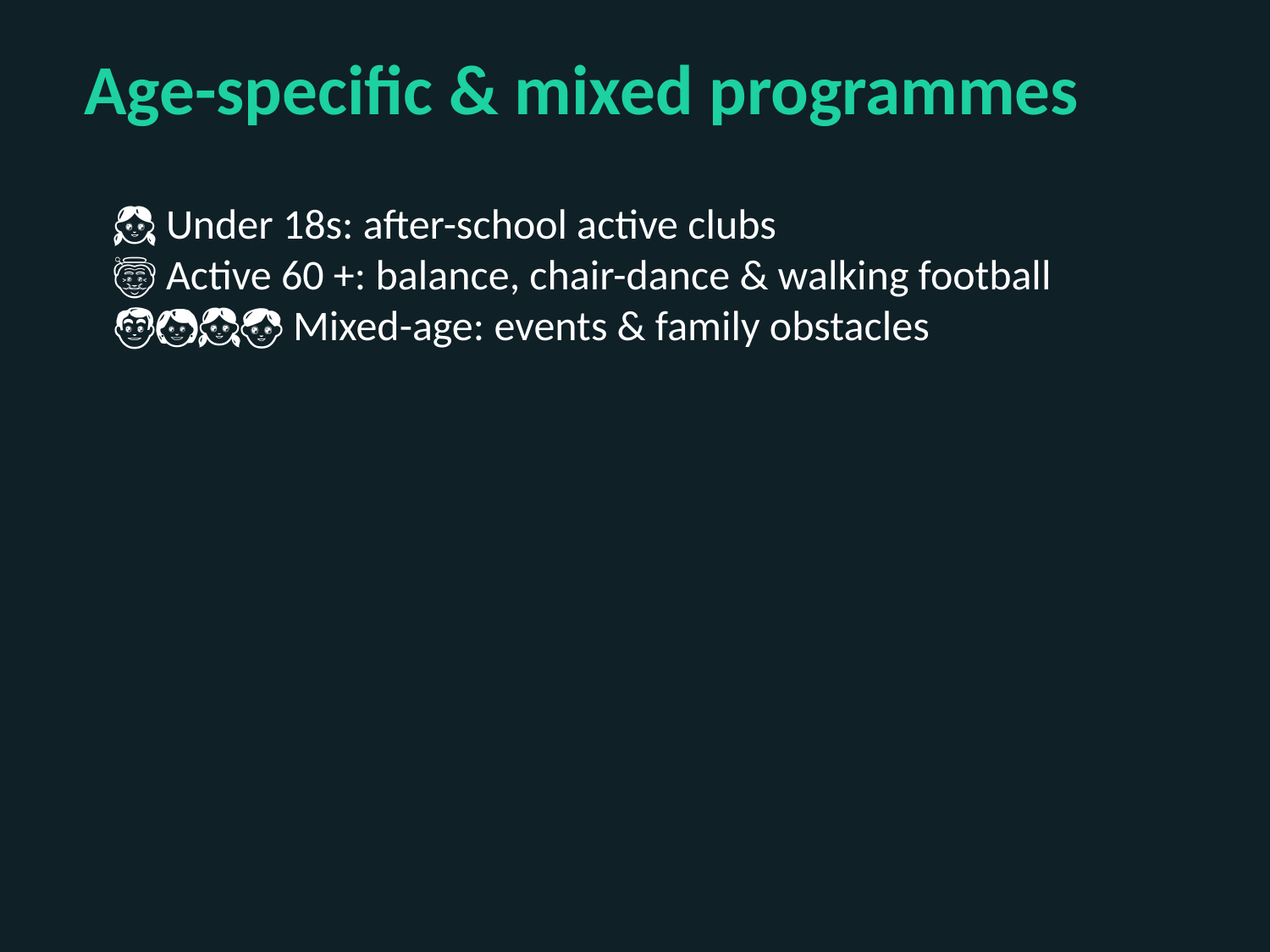

Age-specific & mixed programmes
👧 Under 18s: after-school active clubs
👵 Active 60 +: balance, chair-dance & walking football
👨‍👩‍👧‍👦 Mixed-age: events & family obstacles